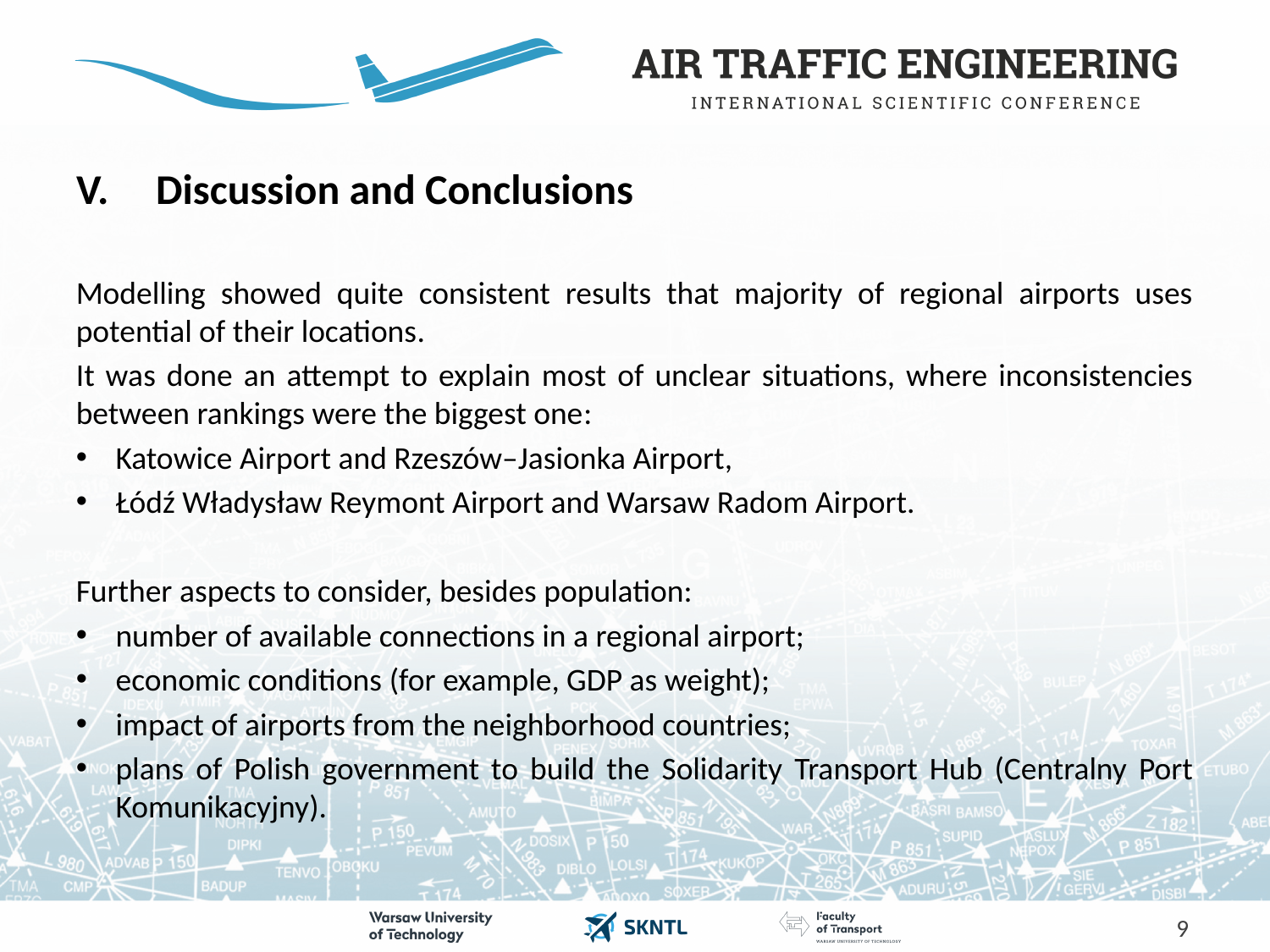

# Discussion and Conclusions
Modelling showed quite consistent results that majority of regional airports uses potential of their locations.
It was done an attempt to explain most of unclear situations, where inconsistencies between rankings were the biggest one:
Katowice Airport and Rzeszów–Jasionka Airport,
Łódź Władysław Reymont Airport and Warsaw Radom Airport.

Further aspects to consider, besides population:
number of available connections in a regional airport;
economic conditions (for example, GDP as weight);
impact of airports from the neighborhood countries;
plans of Polish government to build the Solidarity Transport Hub (Centralny Port Komunikacyjny).
9